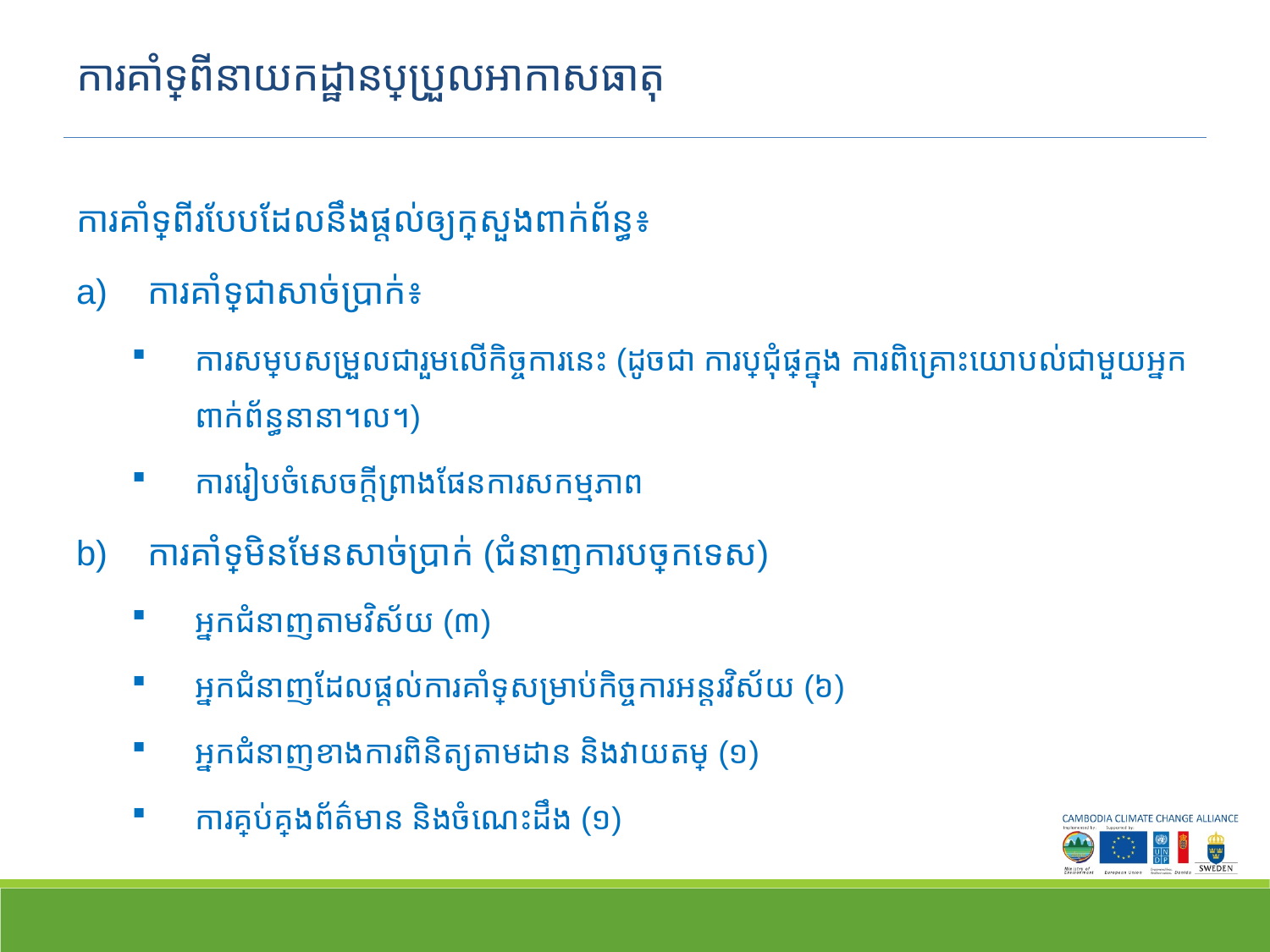

# ការគាំទ្រពីនាយកដ្ឋានប្រែប្រួលអាកាសធាតុ
ការគាំទ្រពីរបែបដែលនឹងផ្តល់ឲ្យក្រសួងពាក់ព័ន្ធ៖
ការគាំទ្រជាសាច់ប្រាក់៖
ការសម្របសម្រួលជារួមលើកិច្ចការនេះ (ដូចជា ការប្រជុំផ្ទៃក្នុង ការពិគ្រោះយោបល់ជាមួយអ្នកពាក់ព័ន្ធនានា។ល។)
ការរៀបចំសេចក្តីព្រាងផែនការសកម្មភាព
ការគាំទ្រមិនមែនសាច់ប្រាក់ (ជំនាញការបច្ចេកទេស)
អ្នកជំនាញតាមវិស័យ (៣)
អ្នកជំនាញដែលផ្តល់ការគាំទ្រសម្រាប់កិច្ចការអន្តរវិស័យ (៦)
អ្នកជំនាញខាងការពិនិត្យតាមដាន និងវាយតម្លៃ (១)
ការគ្រប់គ្រងព័ត៌មាន និងចំណេះដឹង (១)